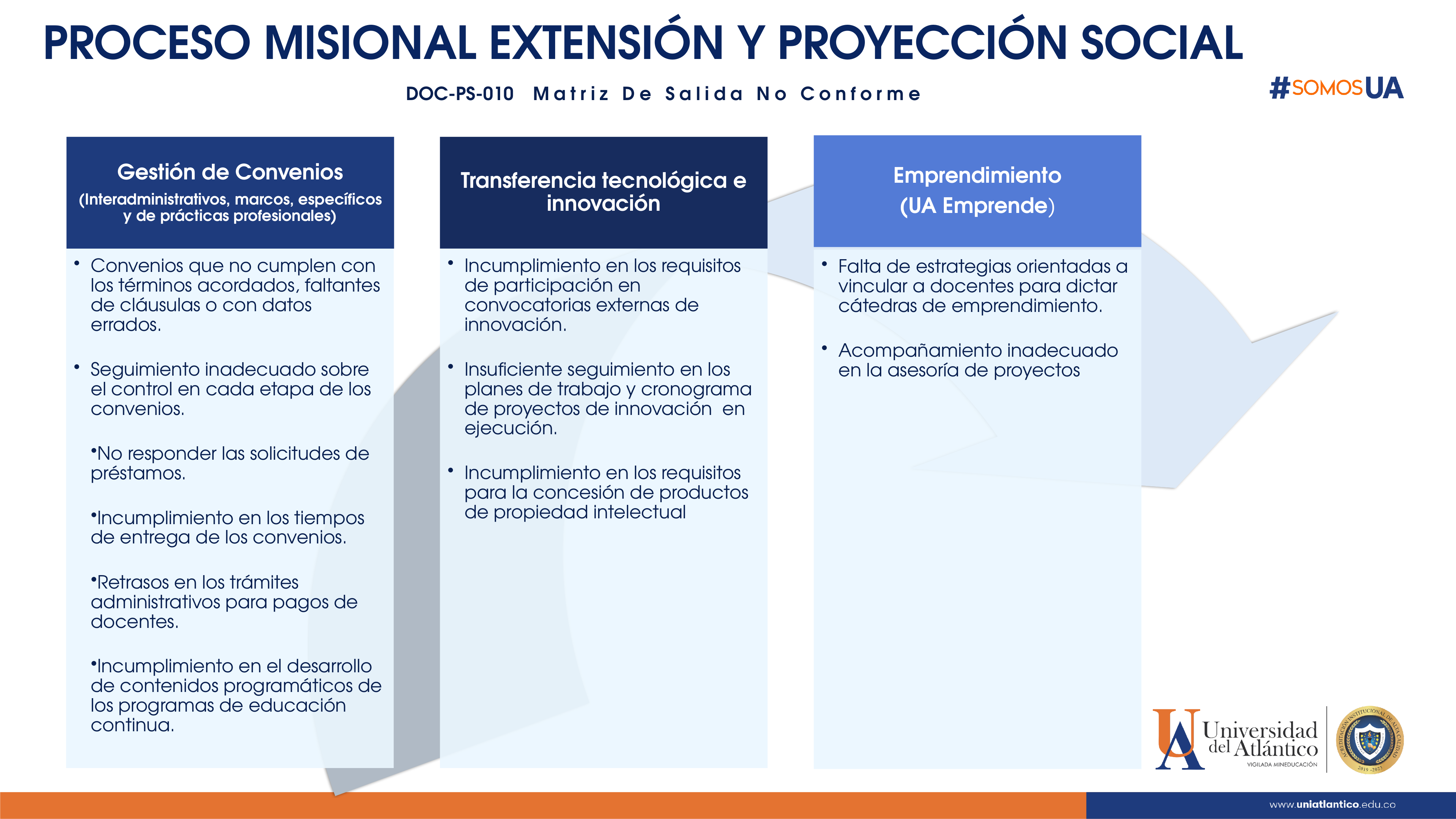

PROCESO MISIONAL EXTENSIÓN Y PROYECCIÓN SOCIAL
DOC-PS-010  Matriz De Salida No Conforme
Gestión de Convenios
(Interadministrativos, marcos, específicos y de prácticas profesionales)
Convenios que no cumplen con los términos acordados, faltantes de cláusulas o con datos errados.

Seguimiento inadecuado sobre el control en cada etapa de los convenios.

No responder las solicitudes de préstamos.

Incumplimiento en los tiempos de entrega de los convenios.

Retrasos en los trámites administrativos para pagos de docentes.

Incumplimiento en el desarrollo de contenidos programáticos de los programas de educación continua.
Transferencia tecnológica e innovación
Incumplimiento en los requisitos de participación en convocatorias externas de innovación.

Insuficiente seguimiento en los planes de trabajo y cronograma de proyectos de innovación  en ejecución.

Incumplimiento en los requisitos para la concesión de productos de propiedad intelectual
Emprendimiento
(UA Emprende)
Falta de estrategias orientadas a vincular a docentes para dictar cátedras de emprendimiento.

Acompañamiento inadecuado en la asesoría de proyectos